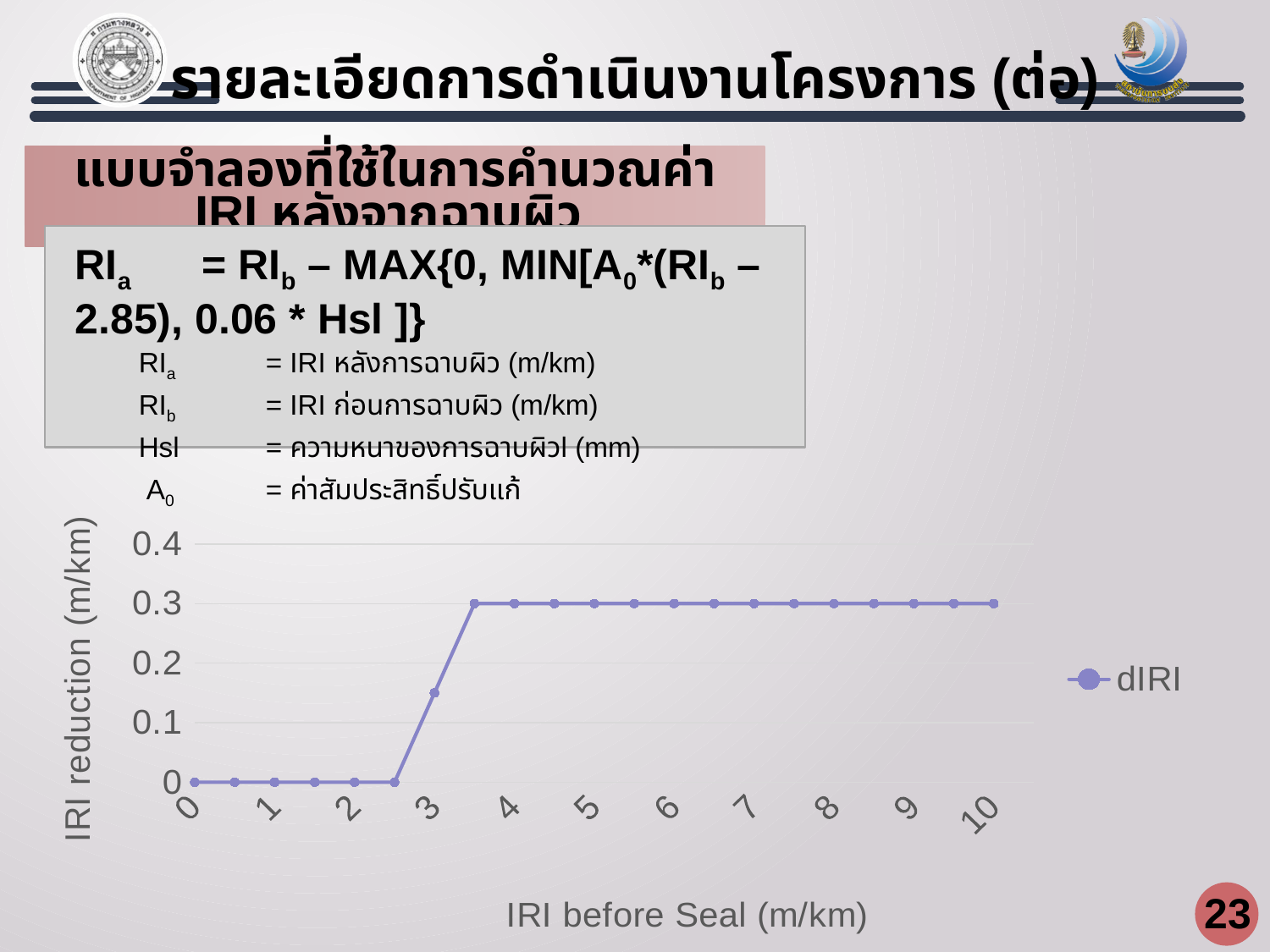

รายละเอียดการดำเนินงานโครงการ (ต่อ)
แบบจำลองที่ใช้ในการคำนวณค่า IRI หลังจากฉาบผิว

| RIa = RIb – MAX{0, MIN[A0\*(RIb – 2.85), 0.06 \* Hsl ]} RIa = IRI หลังการฉาบผิว (m/km) RIb = IRI ก่อนการฉาบผิว (m/km) Hsl = ความหนาของการฉาบผิวl (mm) A0 = ค่าสัมประสิทธิ์ปรับแก้ |
| --- |

### Chart:

| Category |  |
|---|---|